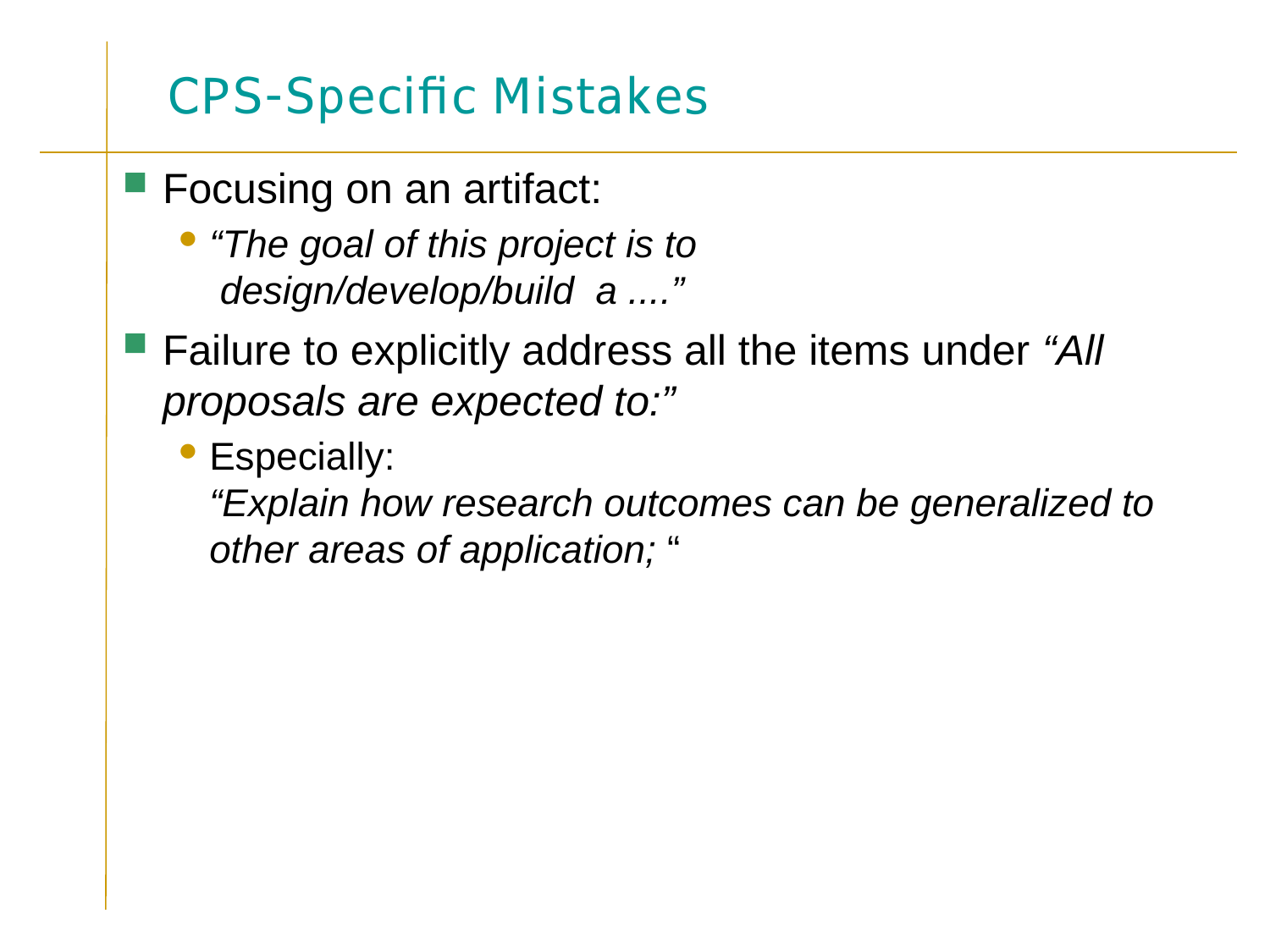

# CPS-Specific Mistakes
Focusing on an artifact:
“The goal of this project is to
 design/develop/build  a ....”
Failure to explicitly address all the items under “All proposals are expected to:”
Especially:
“Explain how research outcomes can be generalized to other areas of application; “